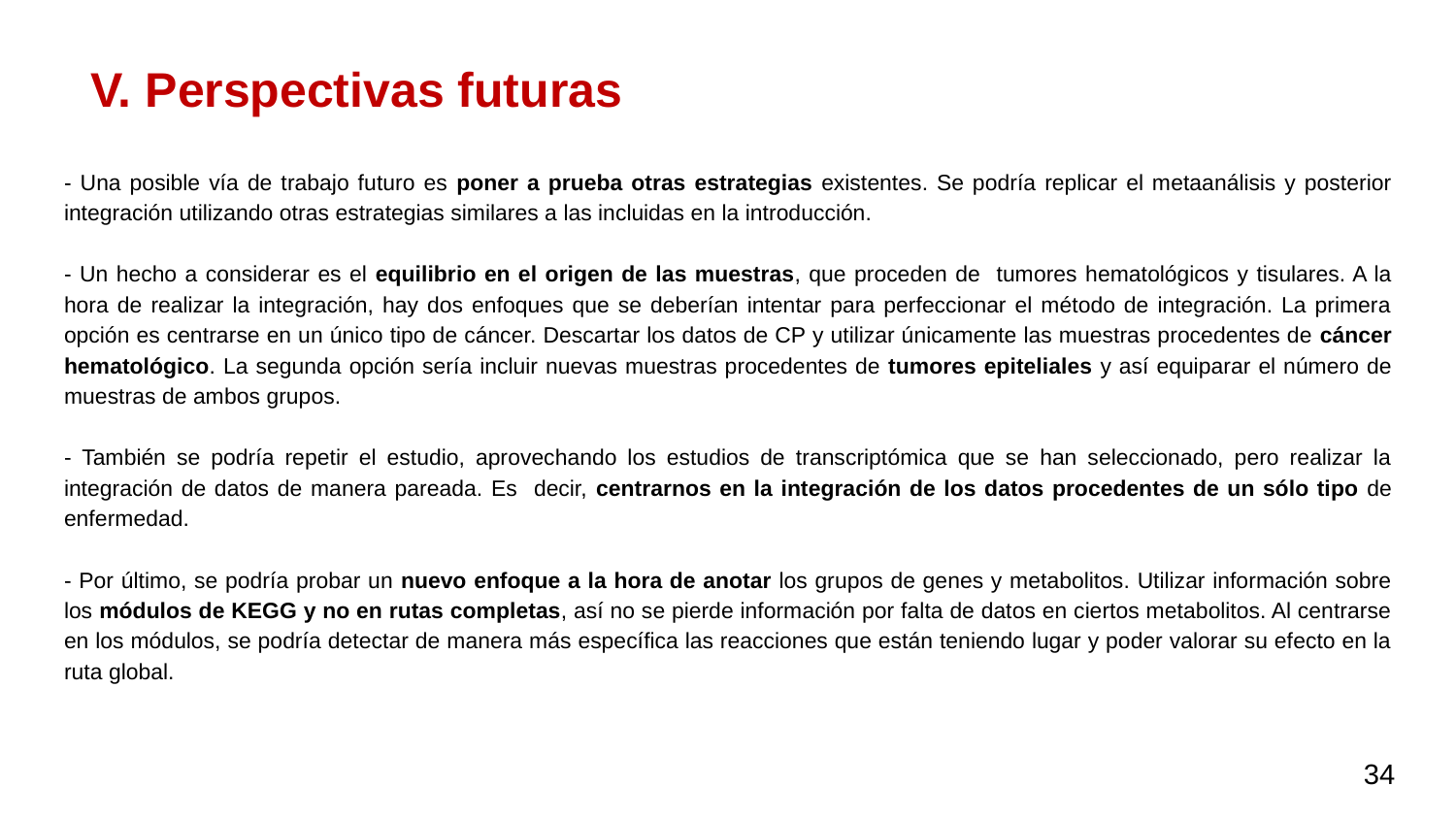

# V. Perspectivas futuras

- Una posible vía de trabajo futuro es poner a prueba otras estrategias existentes. Se podría replicar el metaanálisis y posterior integración utilizando otras estrategias similares a las incluidas en la introducción.

- Un hecho a considerar es el equilibrio en el origen de las muestras, que proceden de  tumores hematológicos y tisulares. A la hora de realizar la integración, hay dos enfoques que se deberían intentar para perfeccionar el método de integración. La primera opción es centrarse en un único tipo de cáncer. Descartar los datos de CP y utilizar únicamente las muestras procedentes de cáncer hematológico. La segunda opción sería incluir nuevas muestras procedentes de tumores epiteliales y así equiparar el número de muestras de ambos grupos.

- También se podría repetir el estudio, aprovechando los estudios de transcriptómica que se han seleccionado, pero realizar la integración de datos de manera pareada. Es  decir, centrarnos en la integración de los datos procedentes de un sólo tipo de enfermedad.

- Por último, se podría probar un nuevo enfoque a la hora de anotar los grupos de genes y metabolitos. Utilizar información sobre los módulos de KEGG y no en rutas completas, así no se pierde información por falta de datos en ciertos metabolitos. Al centrarse en los módulos, se podría detectar de manera más específica las reacciones que están teniendo lugar y poder valorar su efecto en la ruta global.
34